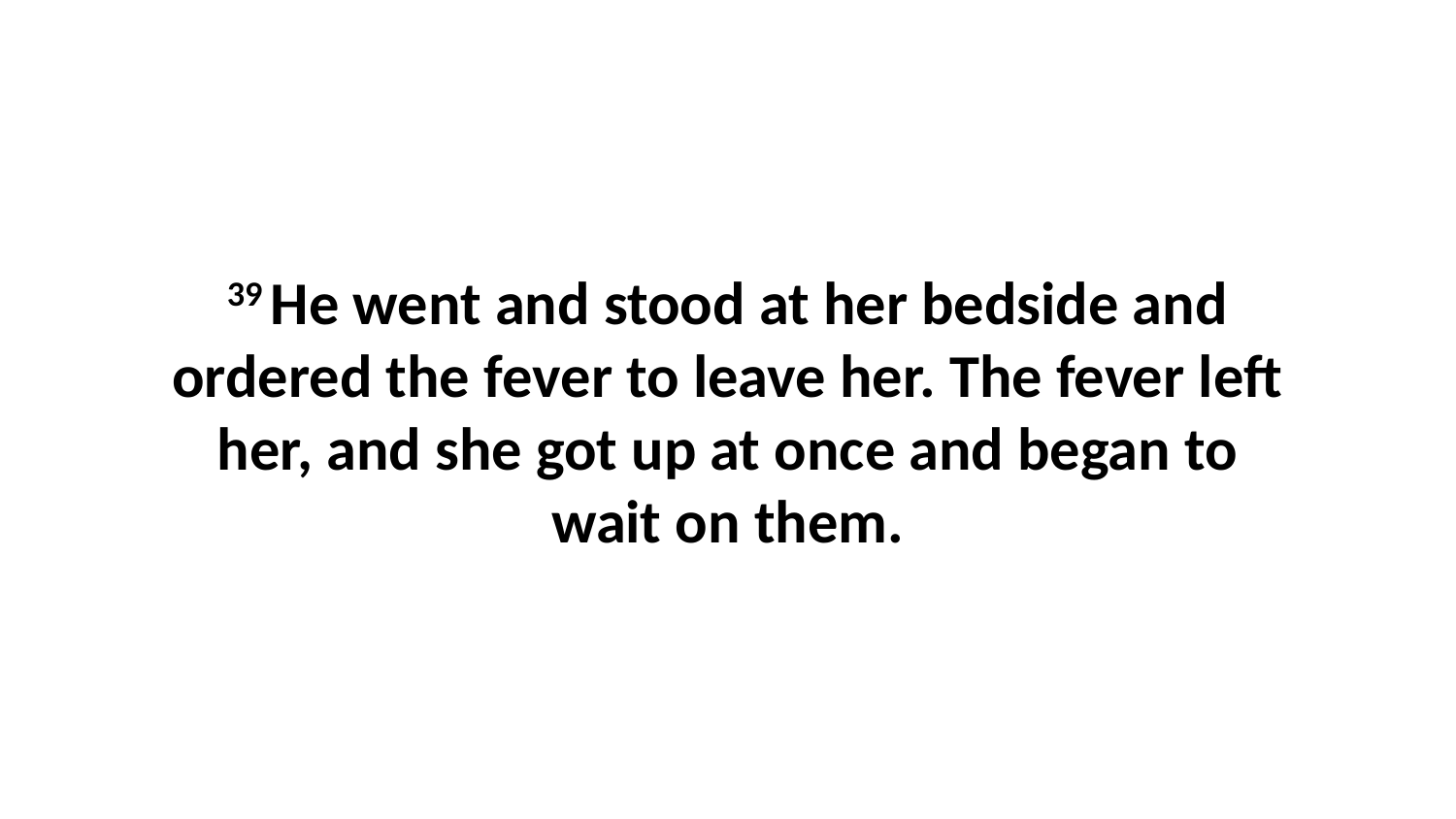

39 He went and stood at her bedside and ordered the fever to leave her. The fever left her, and she got up at once and began to wait on them.